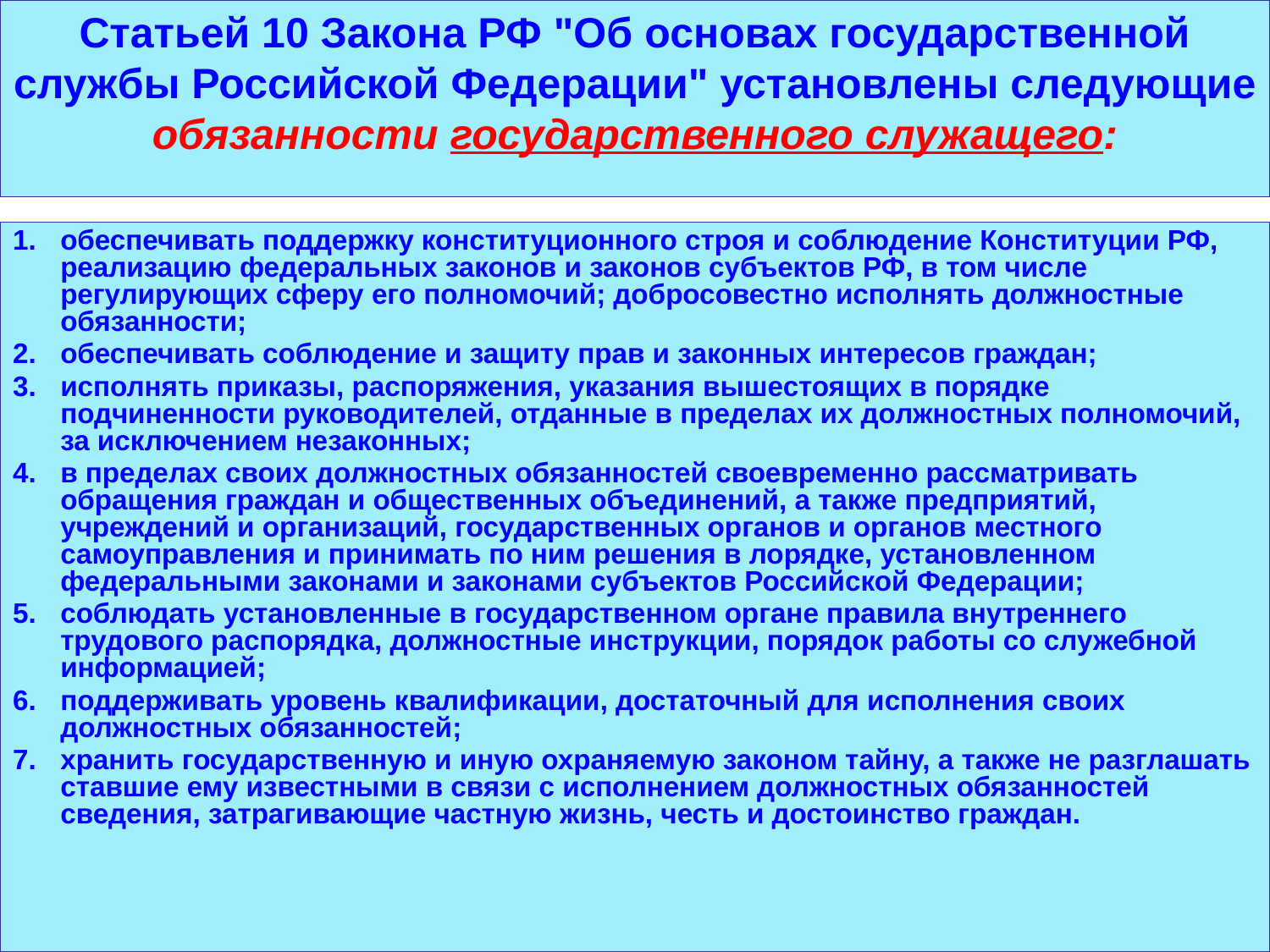

# Статьей 10 Закона РФ "Об основах государственной службы Российской Федерации" установлены следующие обязанности государственного служащего:
обеспечивать поддержку конституционного строя и соблюдение Конституции РФ, реализацию федеральных законов и законов субъектов РФ, в том числе регулирующих сферу его полномочий; добросовестно исполнять должностные обязанности;
обеспечивать соблюдение и защиту прав и законных интересов граждан;
исполнять приказы, распоряжения, указания вышестоящих в порядке подчиненности руководителей, отданные в пределах их должностных полномочий, за исключением незаконных;
в пределах своих должностных обязанностей своевременно рассматривать обращения граждан и общественных объединений, а также предприятий, учреждений и организаций, государственных органов и органов местного самоуправления и принимать по ним решения в лорядке, установленном федеральными законами и законами субъектов Российской Федерации;
соблюдать установленные в государственном органе правила внутреннего трудового распорядка, должностные инструкции, порядок работы со служебной информацией;
поддерживать уровень квалификации, достаточный для исполнения своих должностных обязанностей;
хранить государственную и иную охраняемую законом тайну, а также не разглашать ставшие ему известными в связи с исполнением должностных обязанностей сведения, затрагивающие частную жизнь, честь и достоинство граждан.